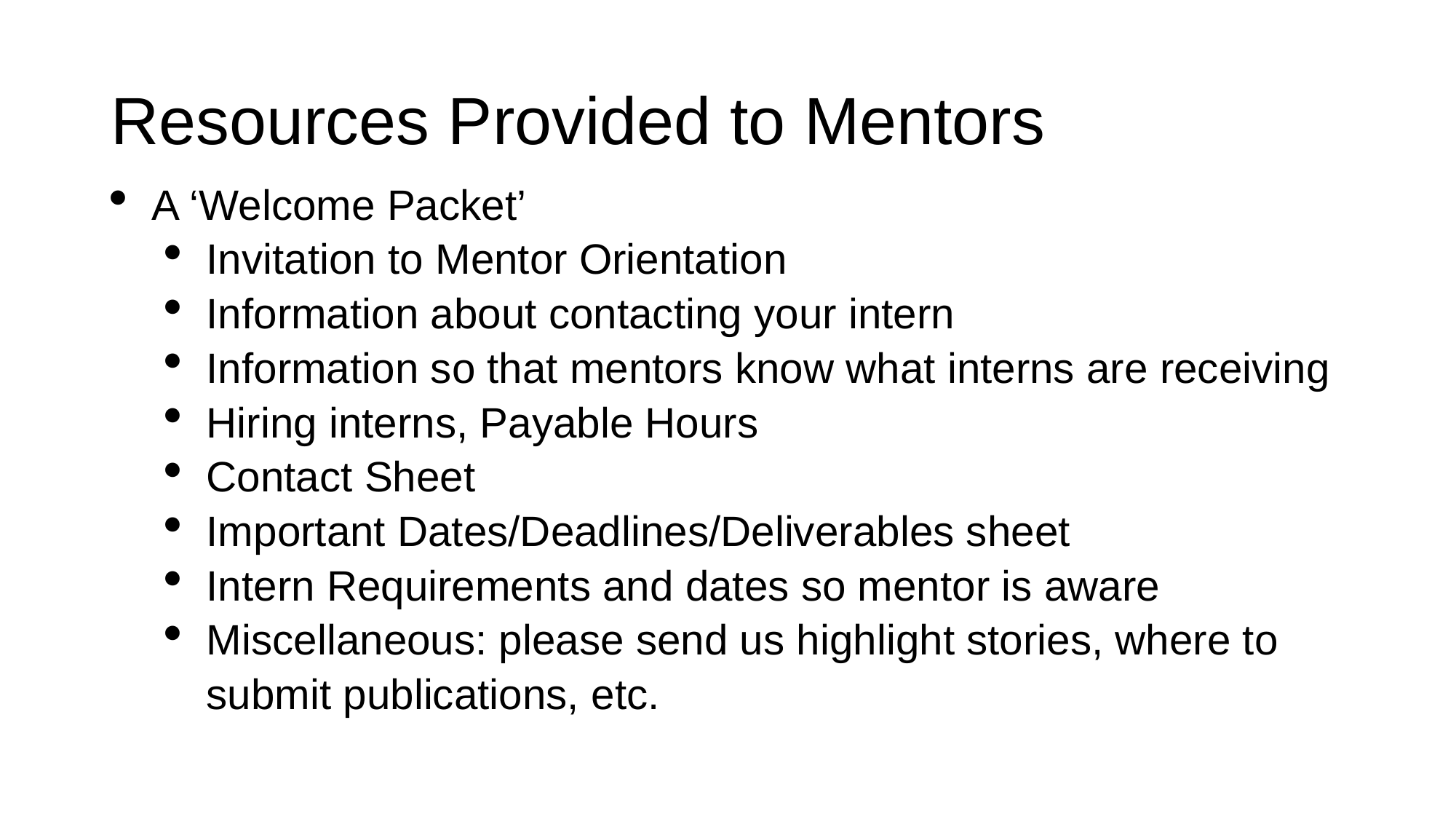

# Resources Provided to Mentors
A ‘Welcome Packet’
Invitation to Mentor Orientation
Information about contacting your intern
Information so that mentors know what interns are receiving
Hiring interns, Payable Hours
Contact Sheet
Important Dates/Deadlines/Deliverables sheet
Intern Requirements and dates so mentor is aware
Miscellaneous: please send us highlight stories, where to submit publications, etc.